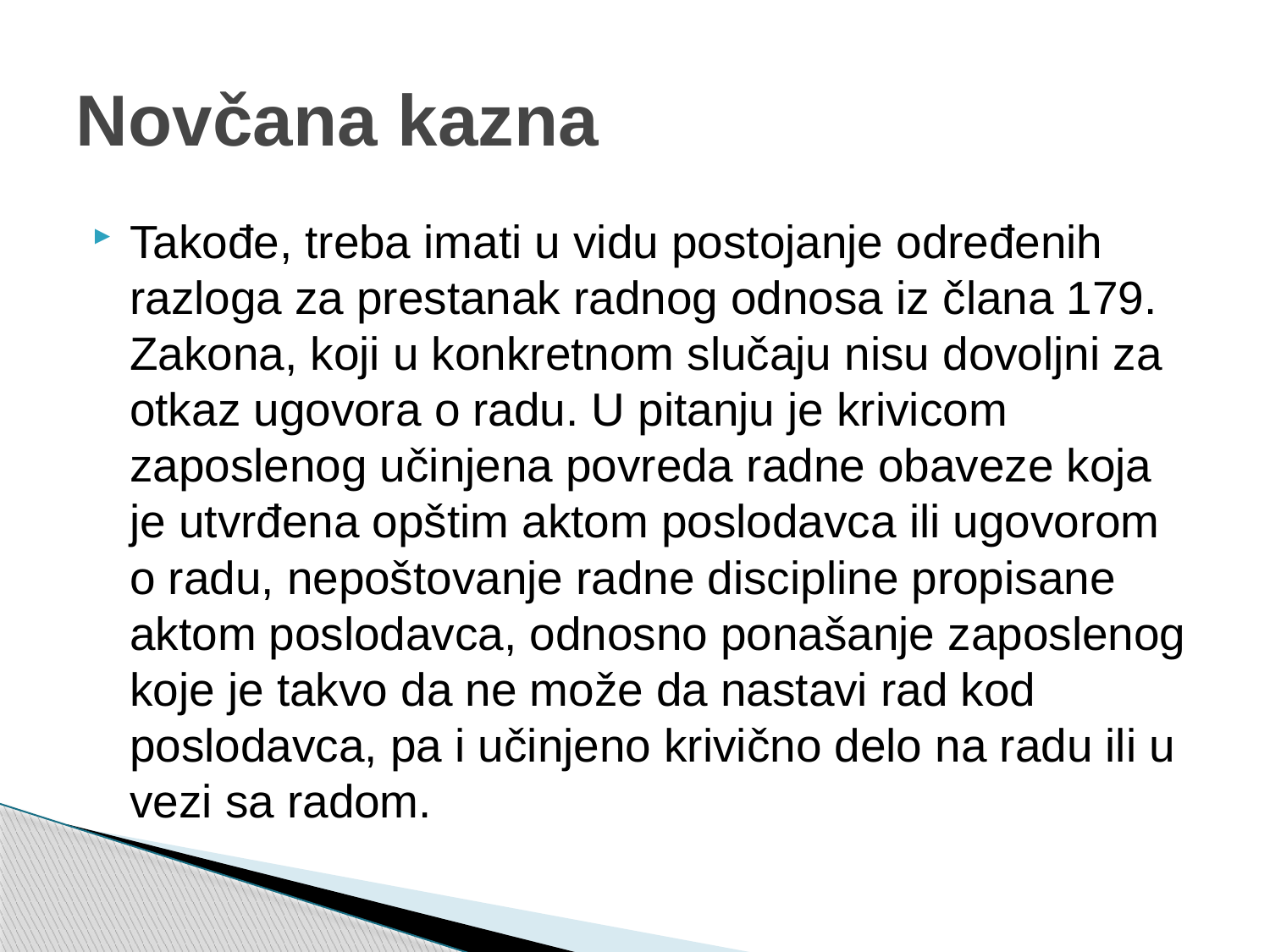

# Novčana kazna
Takođe, treba imati u vidu postojanje određenih razloga za prestanak radnog odnosa iz člana 179. Zakona, koji u konkretnom slučaju nisu dovoljni za otkaz ugovora o radu. U pitanju je krivicom zaposlenog učinjena povreda radne obaveze koja je utvrđena opštim aktom poslodavca ili ugovorom o radu, nepoštovanje radne discipline propisane aktom poslodavca, odnosno ponašanje zaposlenog koje je takvo da ne može da nastavi rad kod poslodavca, pa i učinjeno krivično delo na radu ili u vezi sa radom.